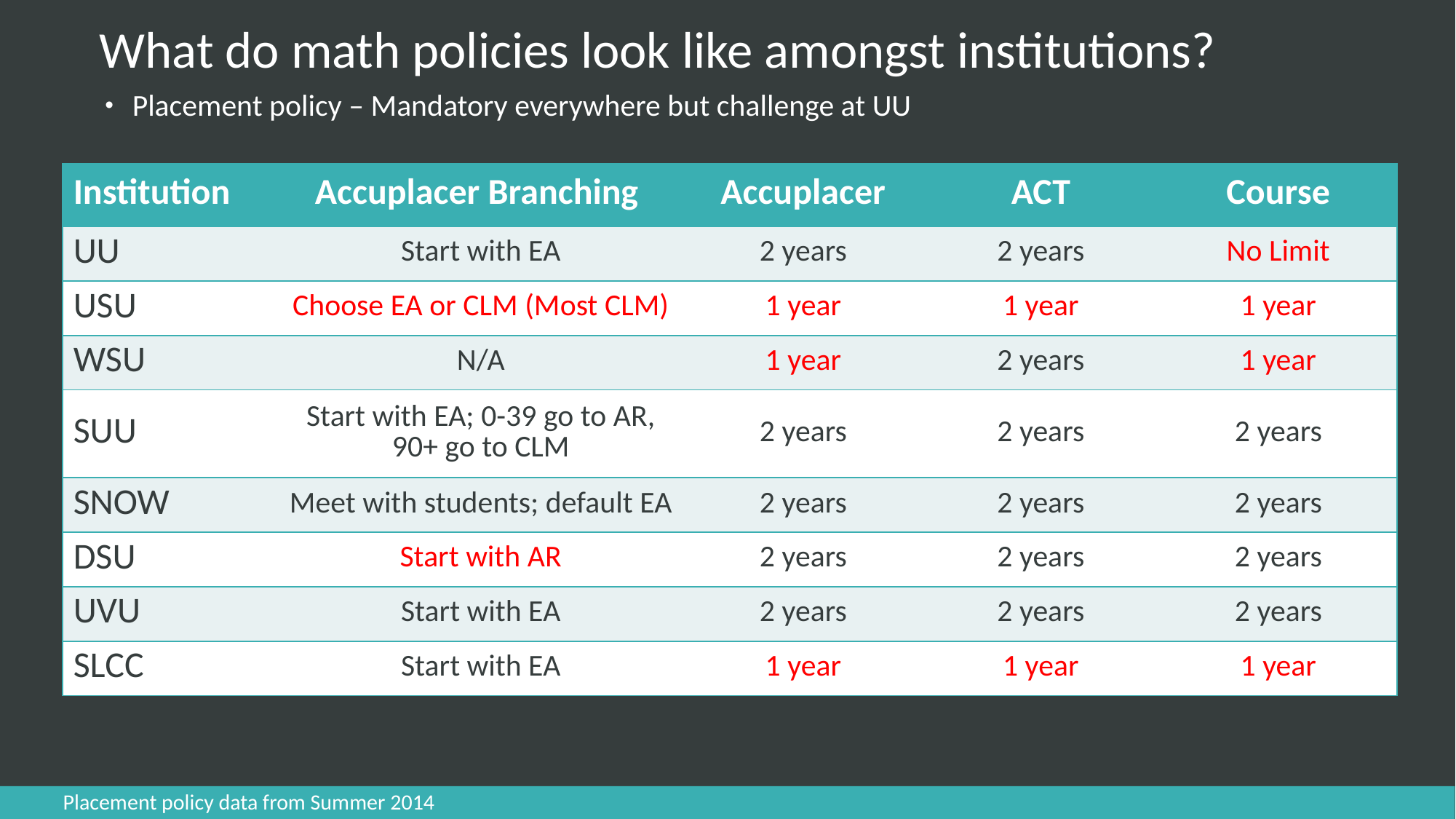

# What do math policies look like amongst institutions?
Placement policy – Mandatory everywhere but challenge at UU
| Institution | Accuplacer Branching | Accuplacer | ACT | Course |
| --- | --- | --- | --- | --- |
| UU | Start with EA | 2 years | 2 years | No Limit |
| USU | Choose EA or CLM (Most CLM) | 1 year | 1 year | 1 year |
| WSU | N/A | 1 year | 2 years | 1 year |
| SUU | Start with EA; 0-39 go to AR, 90+ go to CLM | 2 years | 2 years | 2 years |
| SNOW | Meet with students; default EA | 2 years | 2 years | 2 years |
| DSU | Start with AR | 2 years | 2 years | 2 years |
| UVU | Start with EA | 2 years | 2 years | 2 years |
| SLCC | Start with EA | 1 year | 1 year | 1 year |
Placement policy data from Summer 2014